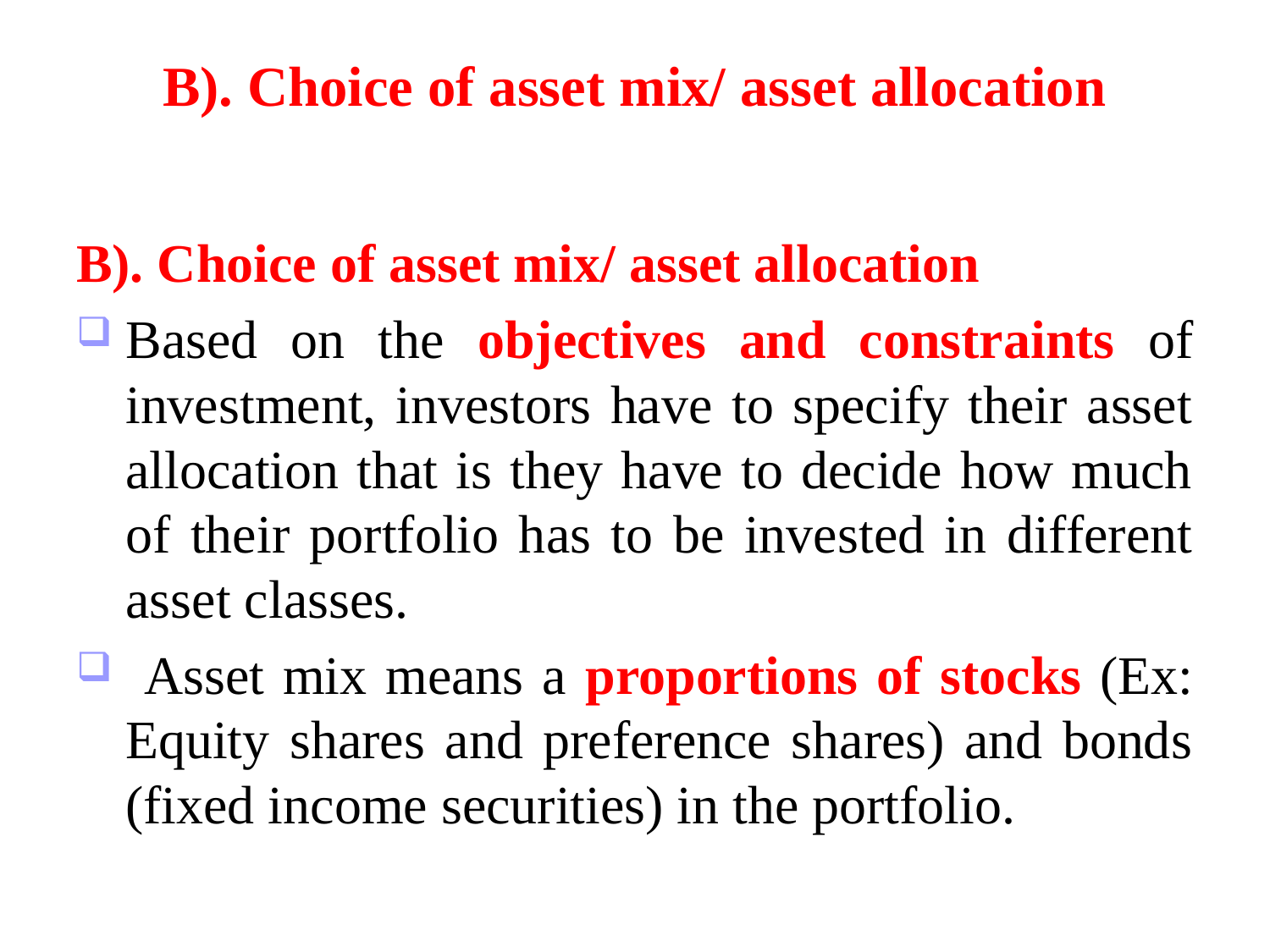

# B). Choice of asset mix/ asset allocation
B). Choice of asset mix/ asset allocation
Based on the objectives and constraints of investment, investors have to specify their asset allocation that is they have to decide how much of their portfolio has to be invested in different asset classes.
 Asset mix means a proportions of stocks (Ex: Equity shares and preference shares) and bonds (fixed income securities) in the portfolio.